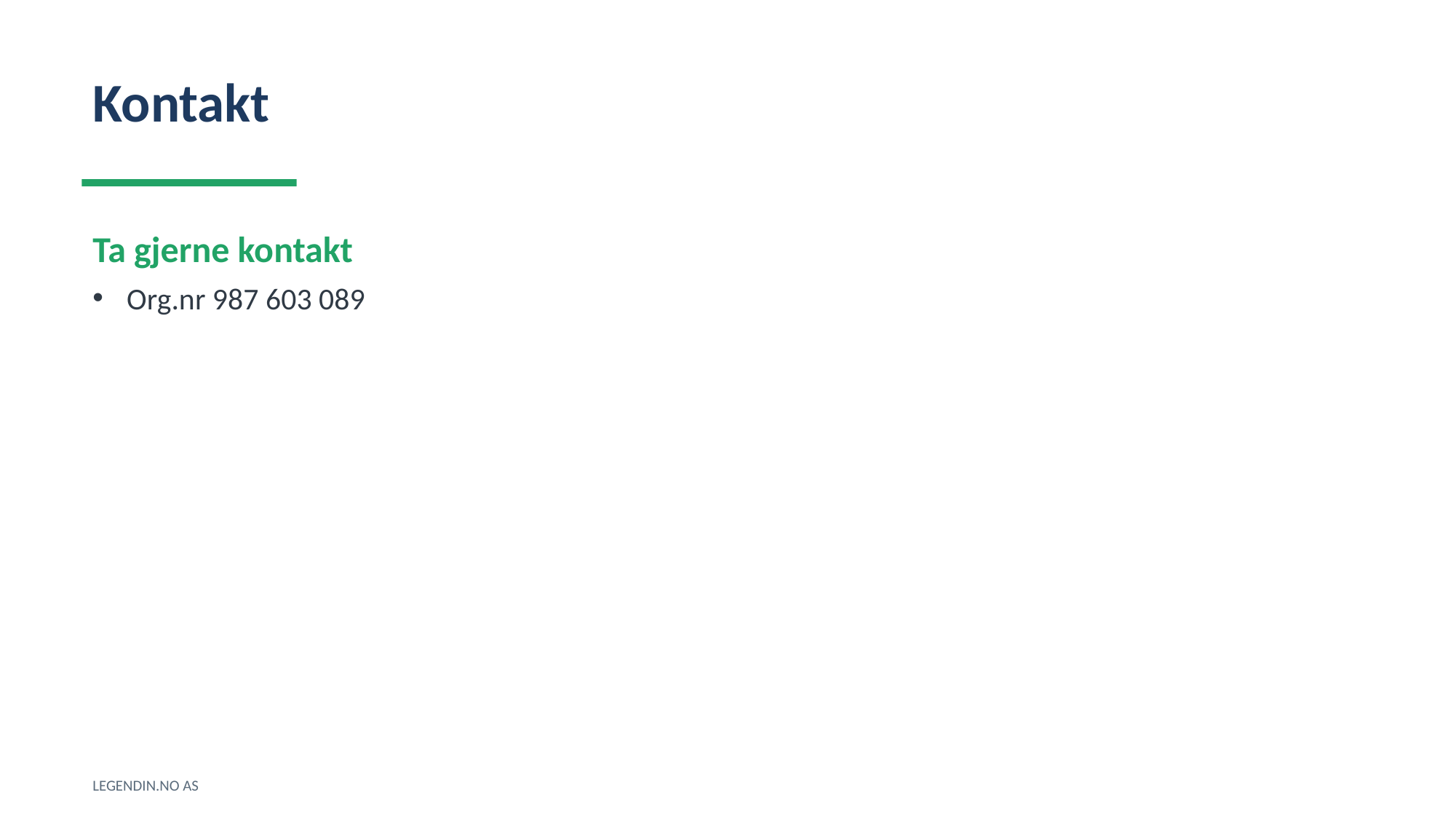

Kontakt

Ta gjerne kontakt
Org.nr 987 603 089
LEGENDIN.NO AS